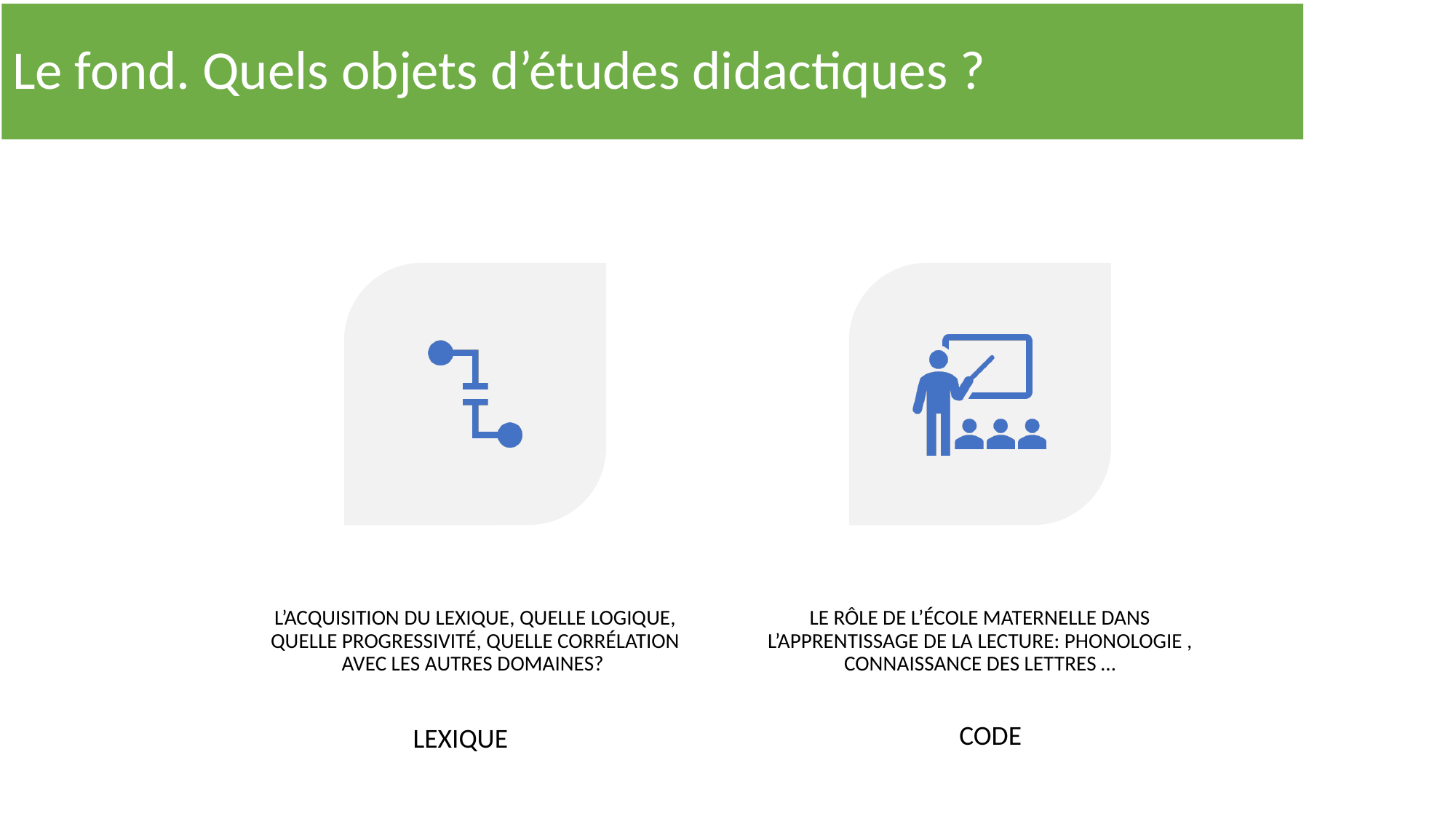

# Le fond. Quels objets d’études didactiques ?
L’acquisition du lexique, quelle logique, quelle progressivité, quelle corrélation avec les autres domaines?
Le rôle de l’école maternelle dans l’apprentissage de la lecture: phonologie , connaissance des lettres …
CODE
LEXIQUE